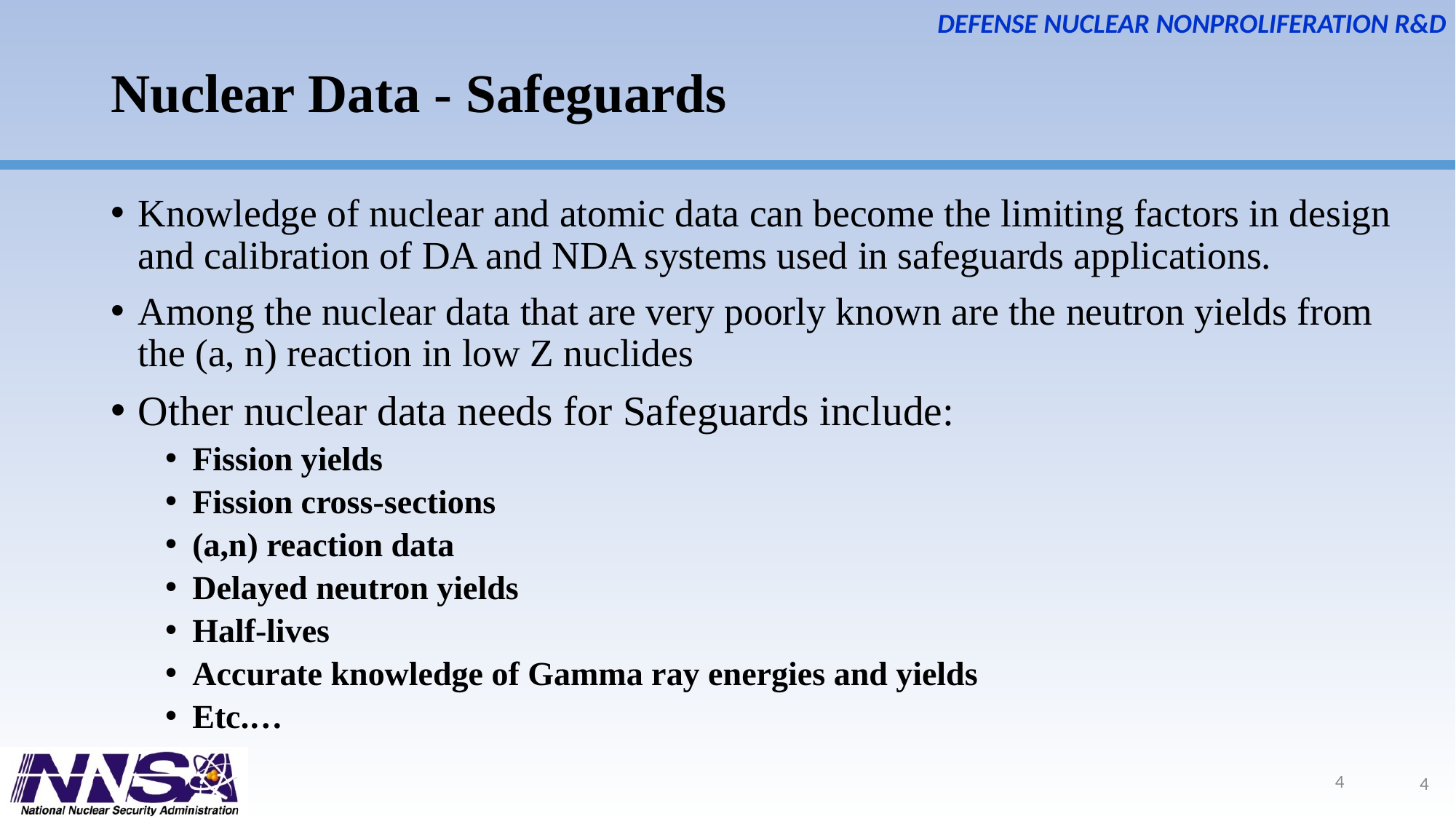

# Nuclear Data - Safeguards
Knowledge of nuclear and atomic data can become the limiting factors in design and calibration of DA and NDA systems used in safeguards applications.
Among the nuclear data that are very poorly known are the neutron yields from the (a, n) reaction in low Z nuclides
Other nuclear data needs for Safeguards include:
Fission yields
Fission cross-sections
(a,n) reaction data
Delayed neutron yields
Half-lives
Accurate knowledge of Gamma ray energies and yields
Etc.…

4